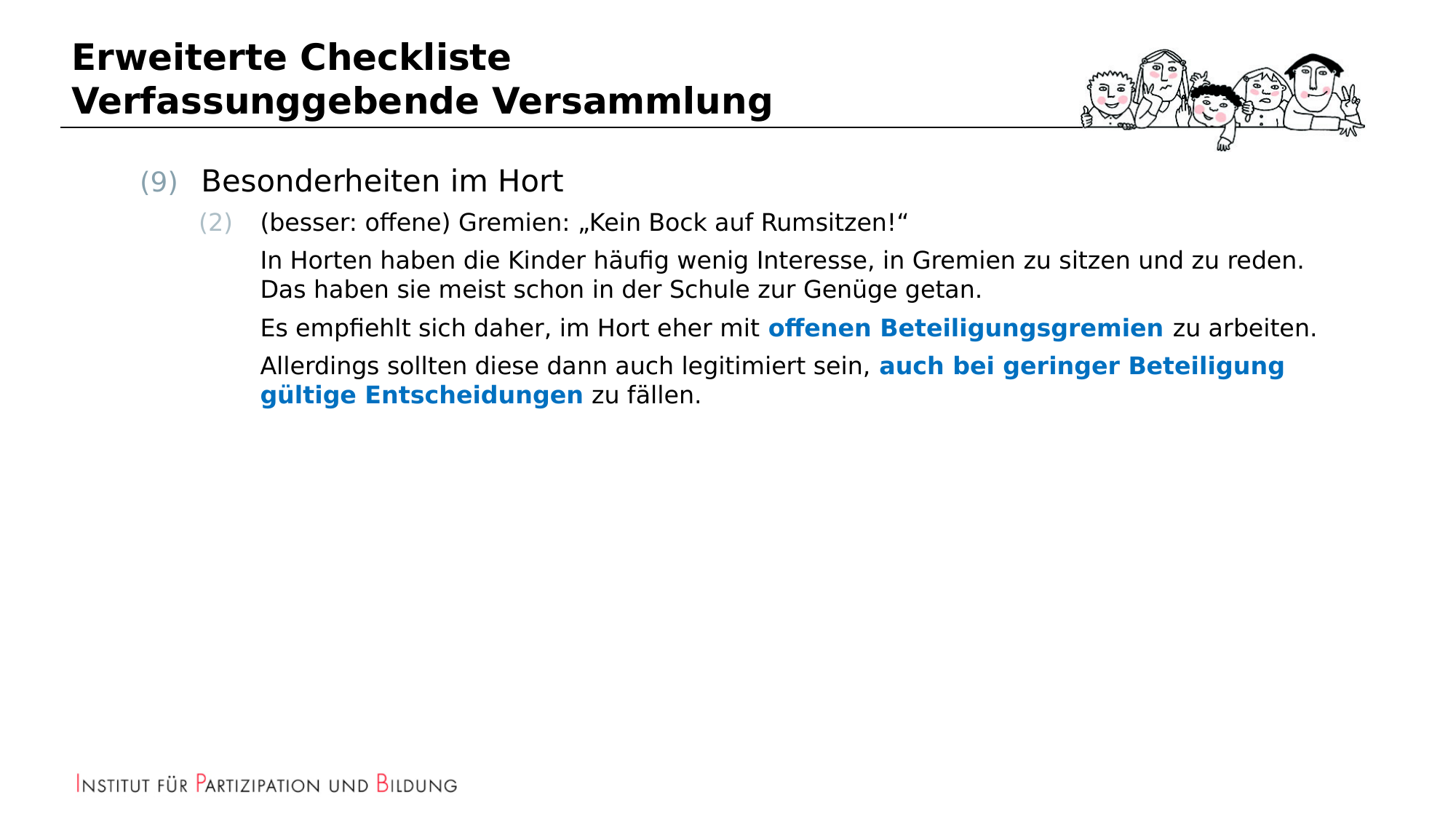

# Erweiterte Checkliste Verfassunggebende Versammlung
Besonderheiten im Hort
(besser: offene) Gremien: „Kein Bock auf Rumsitzen!“
In Horten haben die Kinder häufig wenig Interesse, in Gremien zu sitzen und zu reden. Das haben sie meist schon in der Schule zur Genüge getan.
Es empfiehlt sich daher, im Hort eher mit offenen Beteiligungsgremien zu arbeiten.
Allerdings sollten diese dann auch legitimiert sein, auch bei geringer Beteiligung gültige Entscheidungen zu fällen.